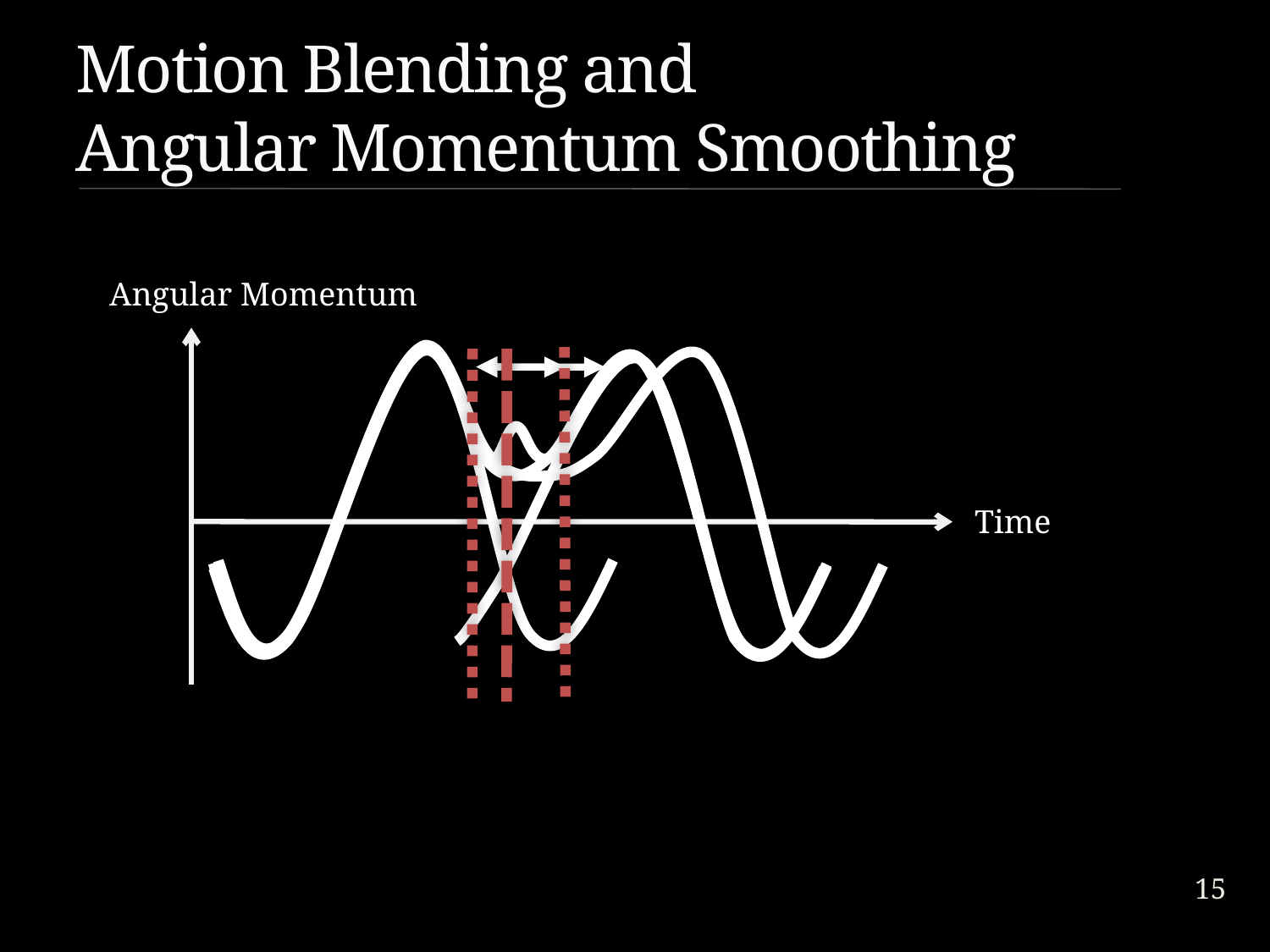

# Motion Blending and Angular Momentum Smoothing
Angular Momentum

Time
15